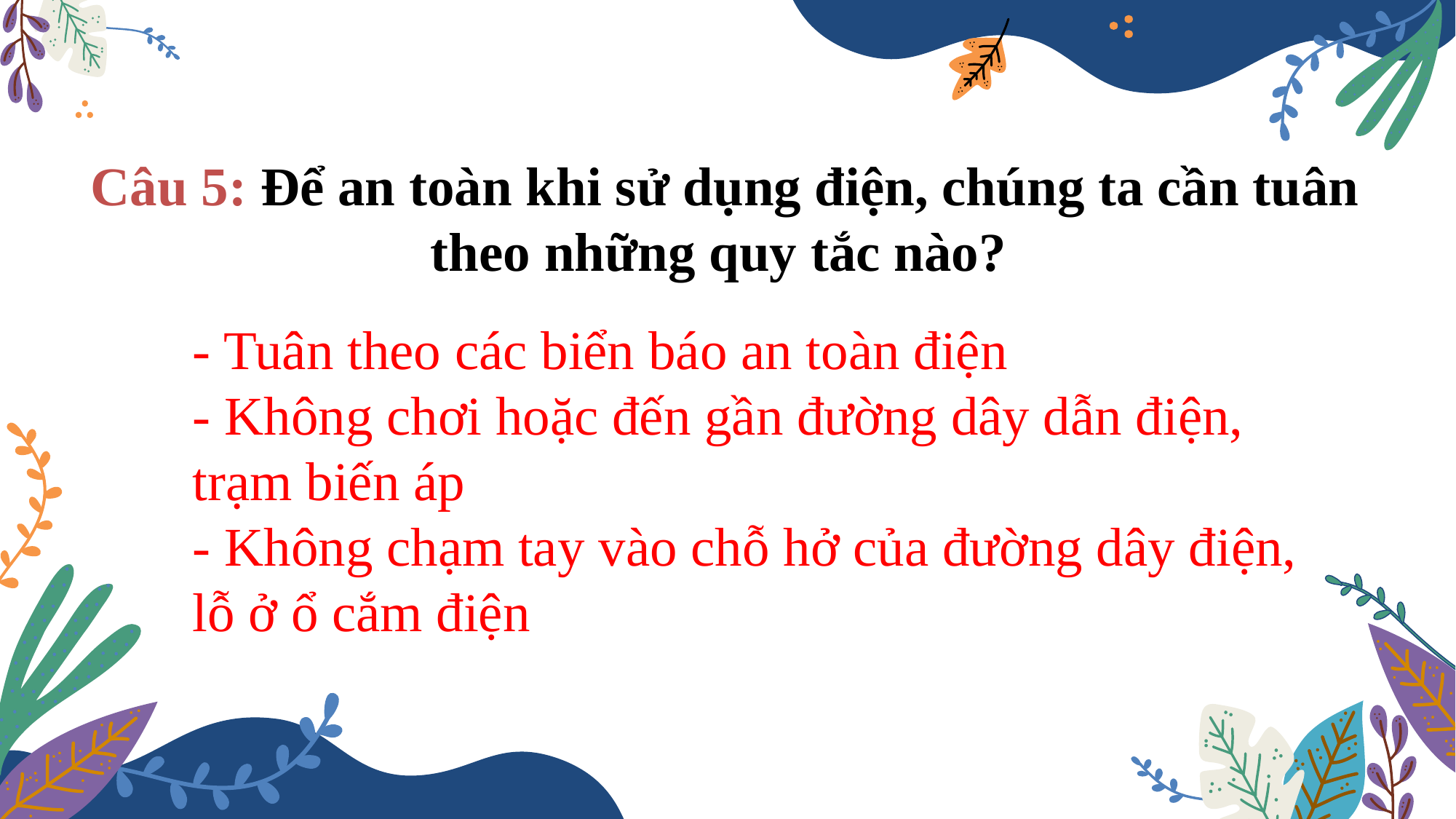

Câu 5: Để an toàn khi sử dụng điện, chúng ta cần tuân theo những quy tắc nào?
- Tuân theo các biển báo an toàn điện
- Không chơi hoặc đến gần đường dây dẫn điện, trạm biến áp
- Không chạm tay vào chỗ hở của đường dây điện, lỗ ở ổ cắm điện